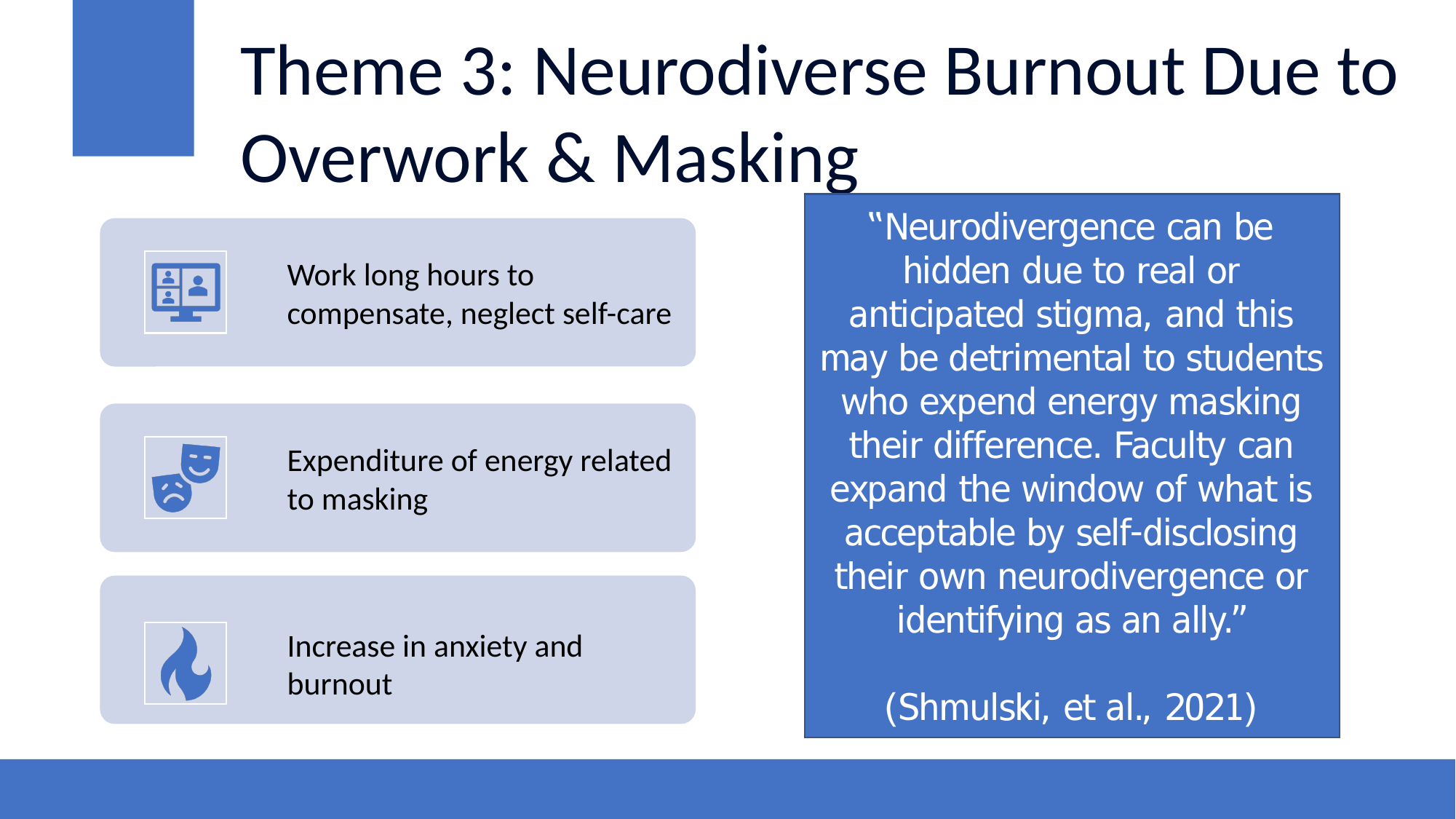

Theme 3: Neurodiverse Burnout Due to Overwork & Masking
“Neurodivergence can be hidden due to real or anticipated stigma, and this may be detrimental to students who expend energy masking their difference. Faculty can expand the window of what is acceptable by self-disclosing their own neurodivergence or identifying as an ally.”

(Shmulski, et al., 2021)
Work long hours to compensate, neglect self-care
Expenditure of energy related to masking
Increase in anxiety and burnout